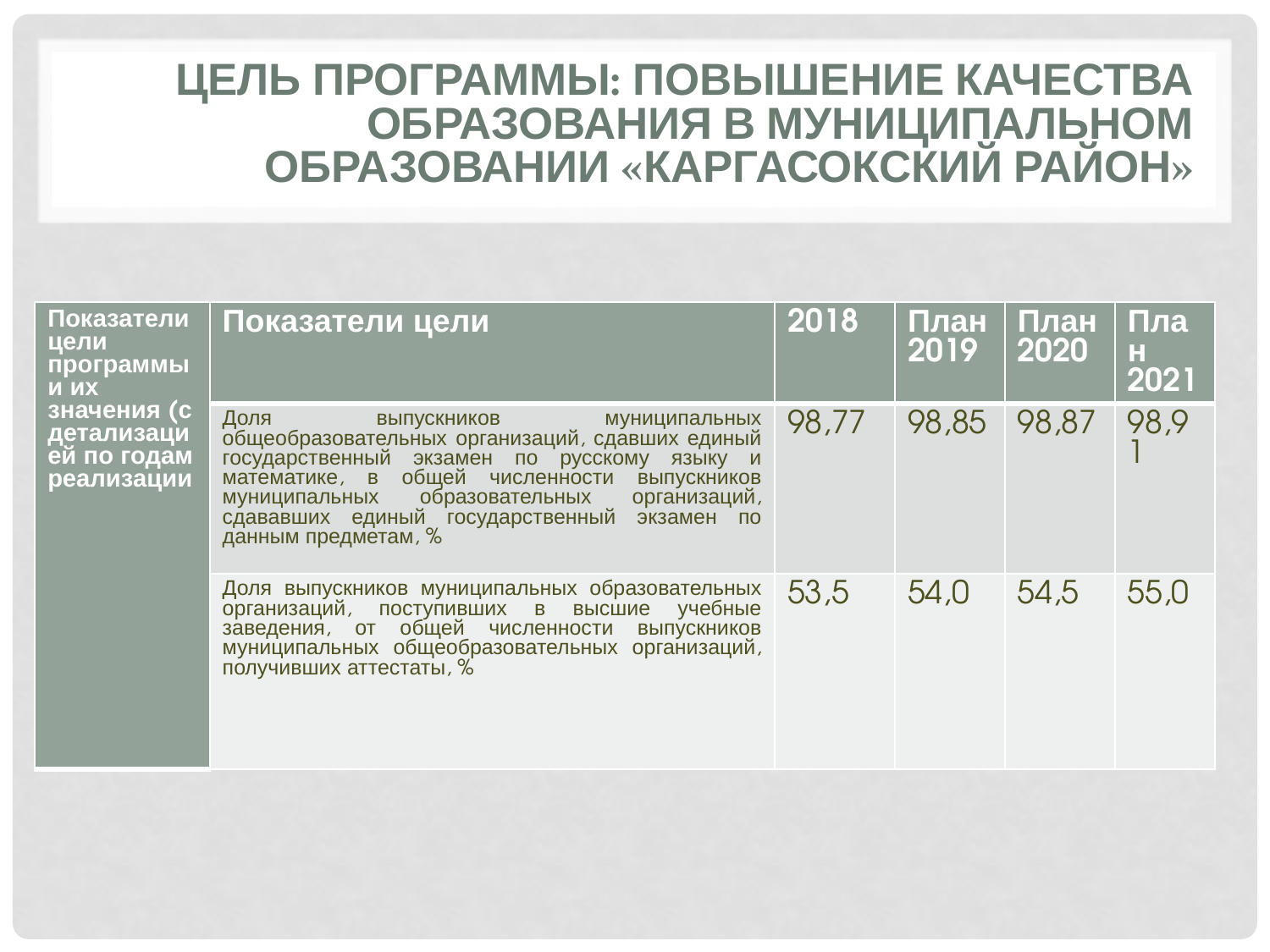

# Цель программы: Повышение качества образования в муниципальном образовании «Каргасокский район»
| Показатели цели программы и их значения (с детализацией по годам реализации | Показатели цели | 2018 | План 2019 | План 2020 | План 2021 |
| --- | --- | --- | --- | --- | --- |
|  | Доля выпускников муниципальных общеобразовательных организаций, сдавших единый государственный экзамен по русскому языку и математике, в общей численности выпускников муниципальных образовательных организаций, сдававших единый государственный экзамен по данным предметам, % | 98,77 | 98,85 | 98,87 | 98,91 |
|  | Доля выпускников муниципальных образовательных организаций, поступивших в высшие учебные заведения, от общей численности выпускников муниципальных общеобразовательных организаций, получивших аттестаты, % | 53,5 | 54,0 | 54,5 | 55,0 |